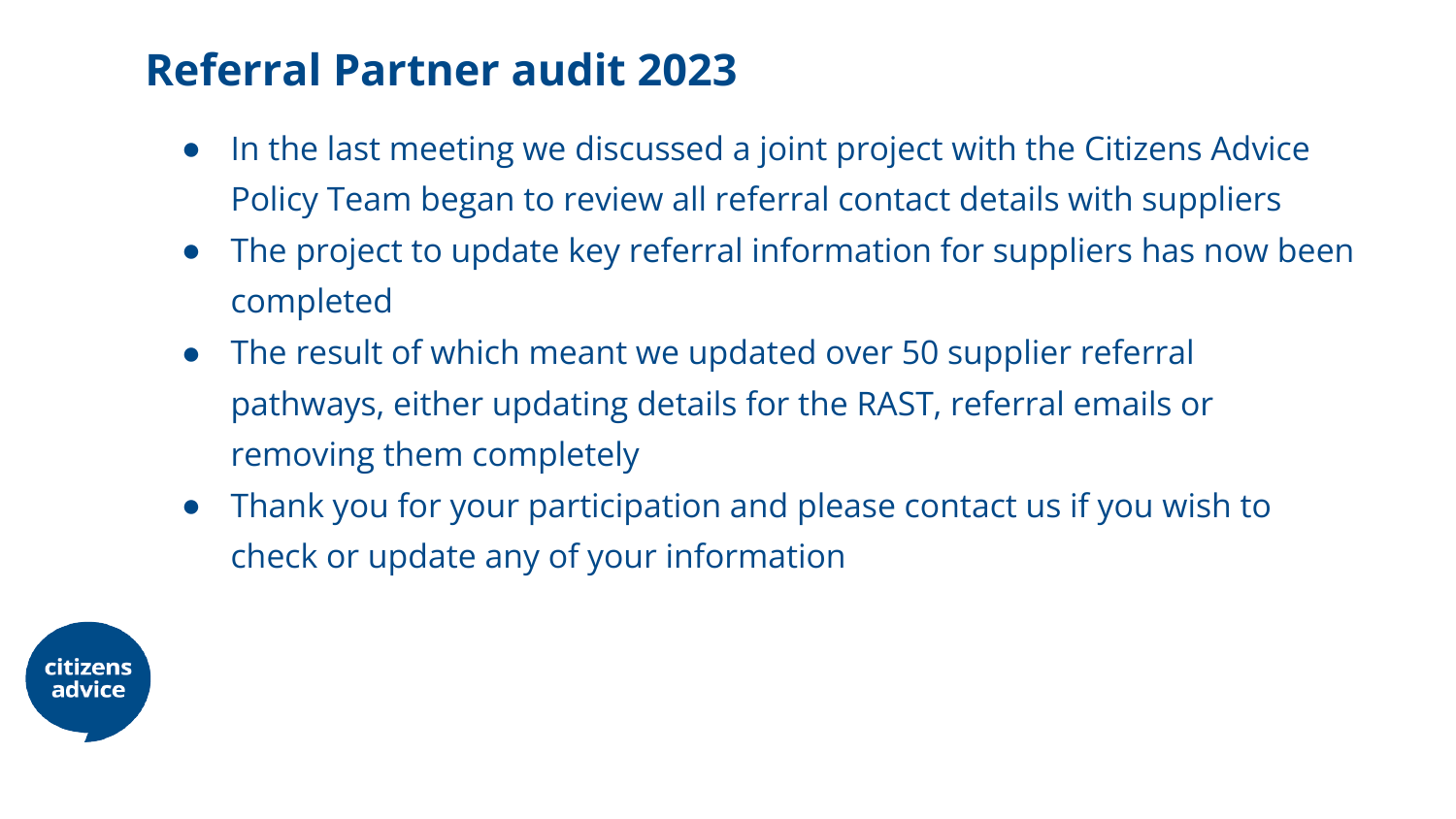

# Referral Partner audit 2023
In the last meeting we discussed a joint project with the Citizens Advice Policy Team began to review all referral contact details with suppliers
The project to update key referral information for suppliers has now been completed
The result of which meant we updated over 50 supplier referral pathways, either updating details for the RAST, referral emails or removing them completely
Thank you for your participation and please contact us if you wish to check or update any of your information